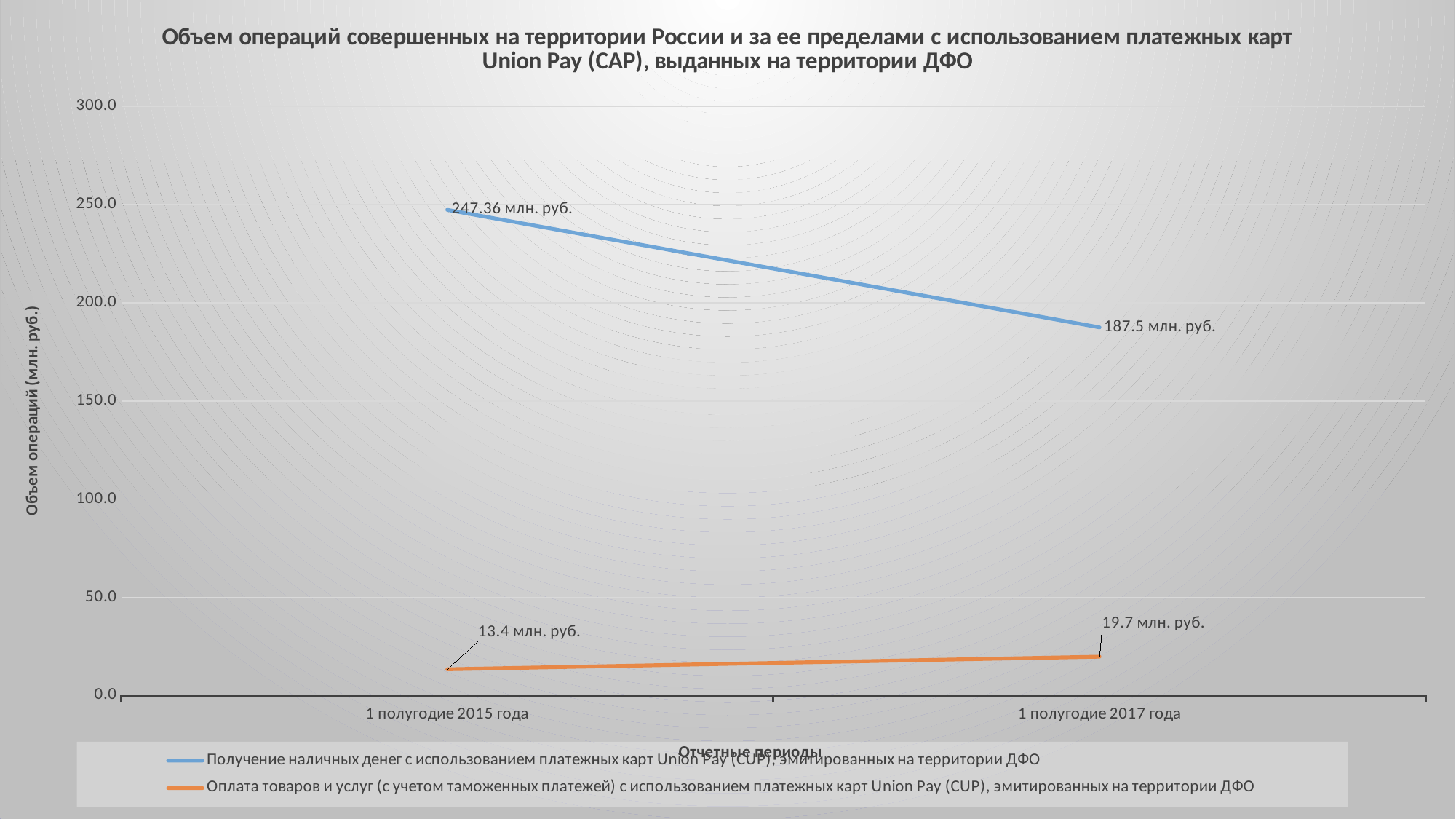

### Chart: Объем операций совершенных на территории России и за ее пределами с использованием платежных карт Union Pay (CAP), выданных на территории ДФО

| Category | Получение наличных денег с использованием платежных карт Union Pay (CUP), эмитированных на территории ДФО | Оплата товаров и услуг (с учетом таможенных платежей) с использованием платежных карт Union Pay (CUP), эмитированных на территории ДФО |
|---|---|---|
| 1 полугодие 2015 года | 247.36 | 13.36 |
| 1 полугодие 2017 года | 187.5 | 19.73 |